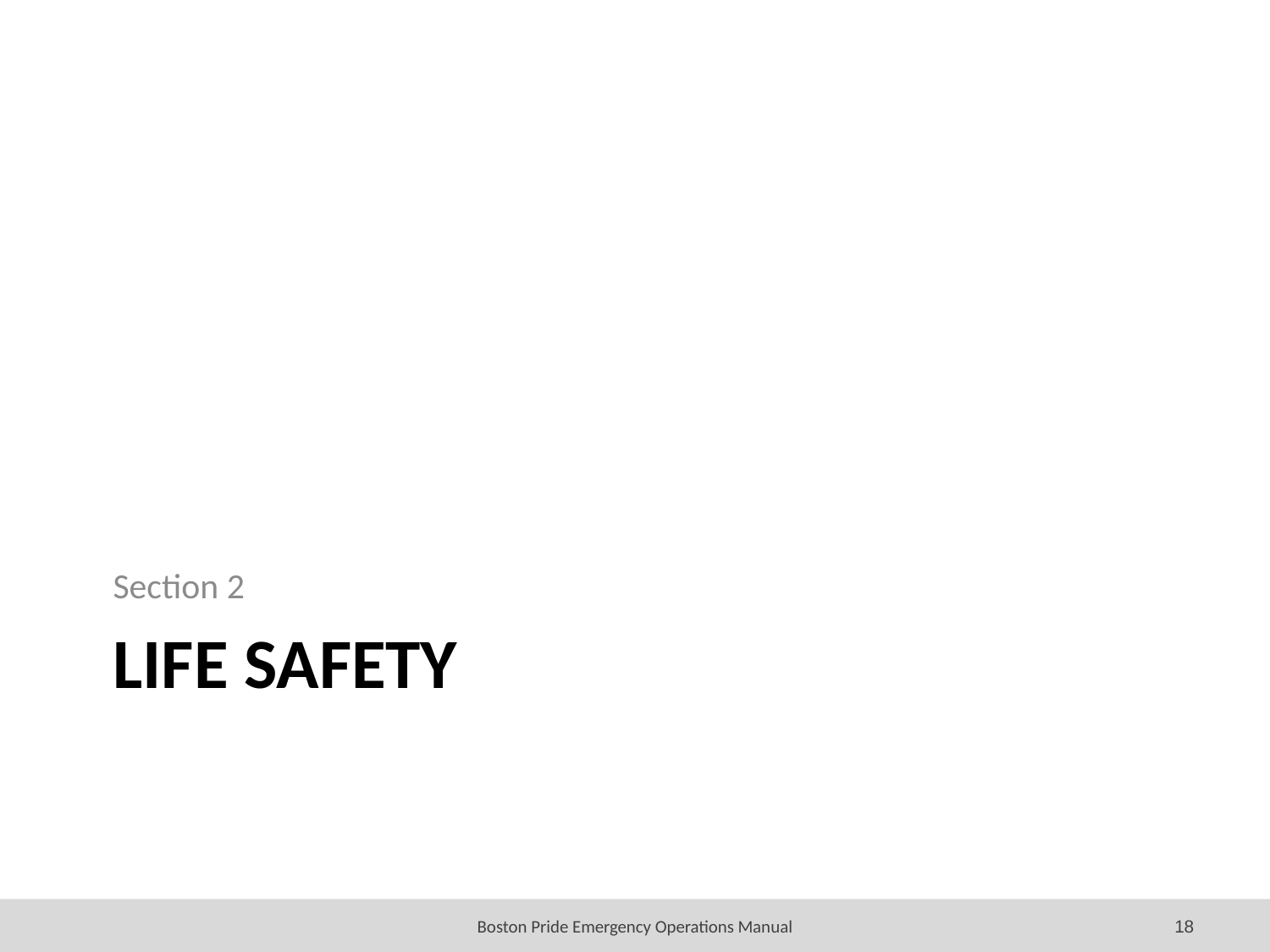

Section 2
# Life safety
18
Boston Pride Emergency Operations Manual